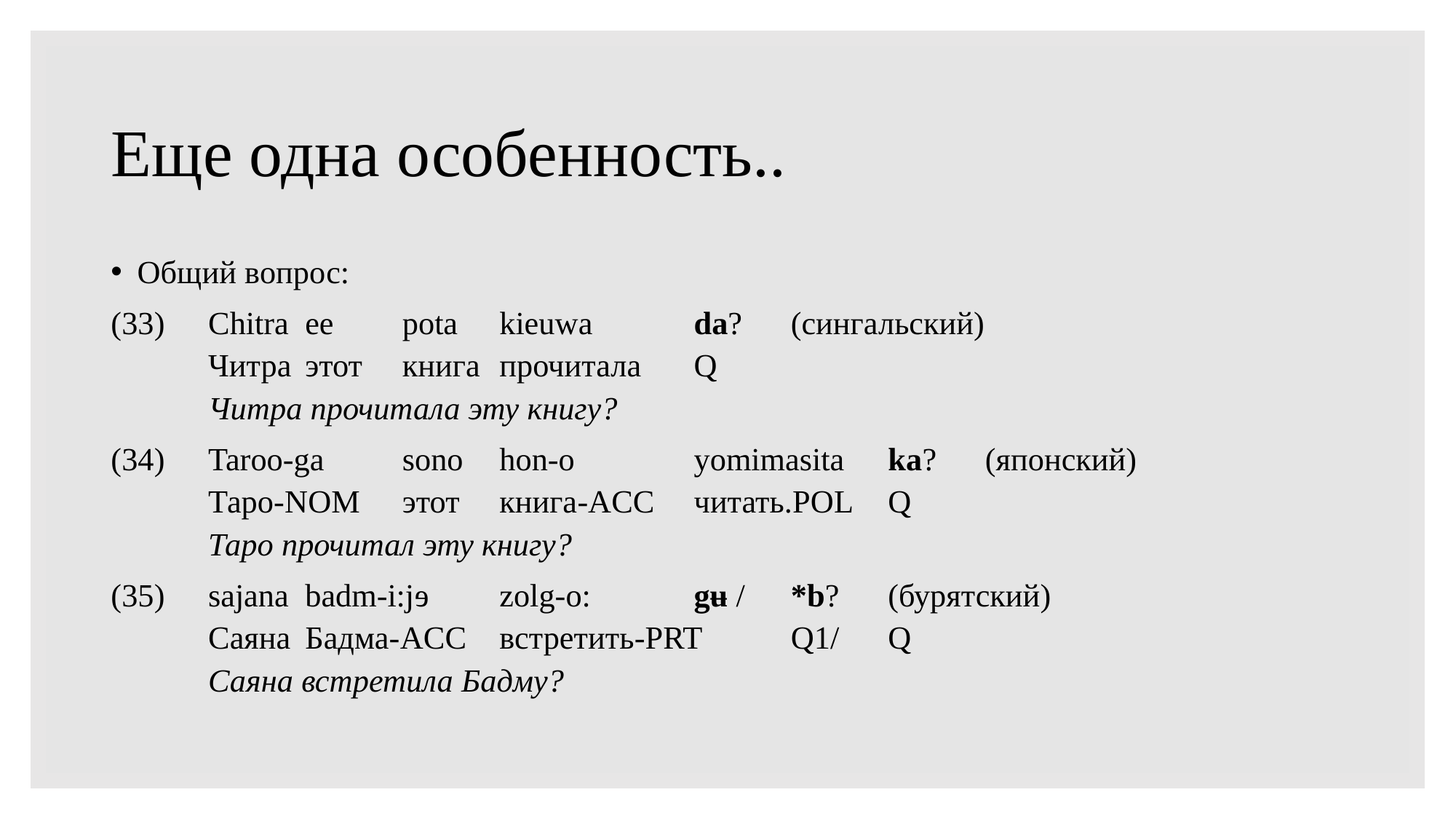

# Еще одна особенность..
Общий вопрос:
(33)	Chitra	ee	pota	kieuwa		da?			(сингальский)
	Читра	этот	книга	прочитала	q
	Читра прочитала эту книгу?
(34)	Taroo-ga	sono	hon-o		yomimasita	ka?	(японский)
	Таро-nom 	этот	книга-acc	читать.pol	q
	Таро прочитал эту книгу?
(35)	sajana	badm-i:jɘ	zolg-o:			gʉ / 	*b?	(бурятский)
	Саяна	Бадма-acc	встретить-prt		q1/	q
	Саяна встретила Бадму?